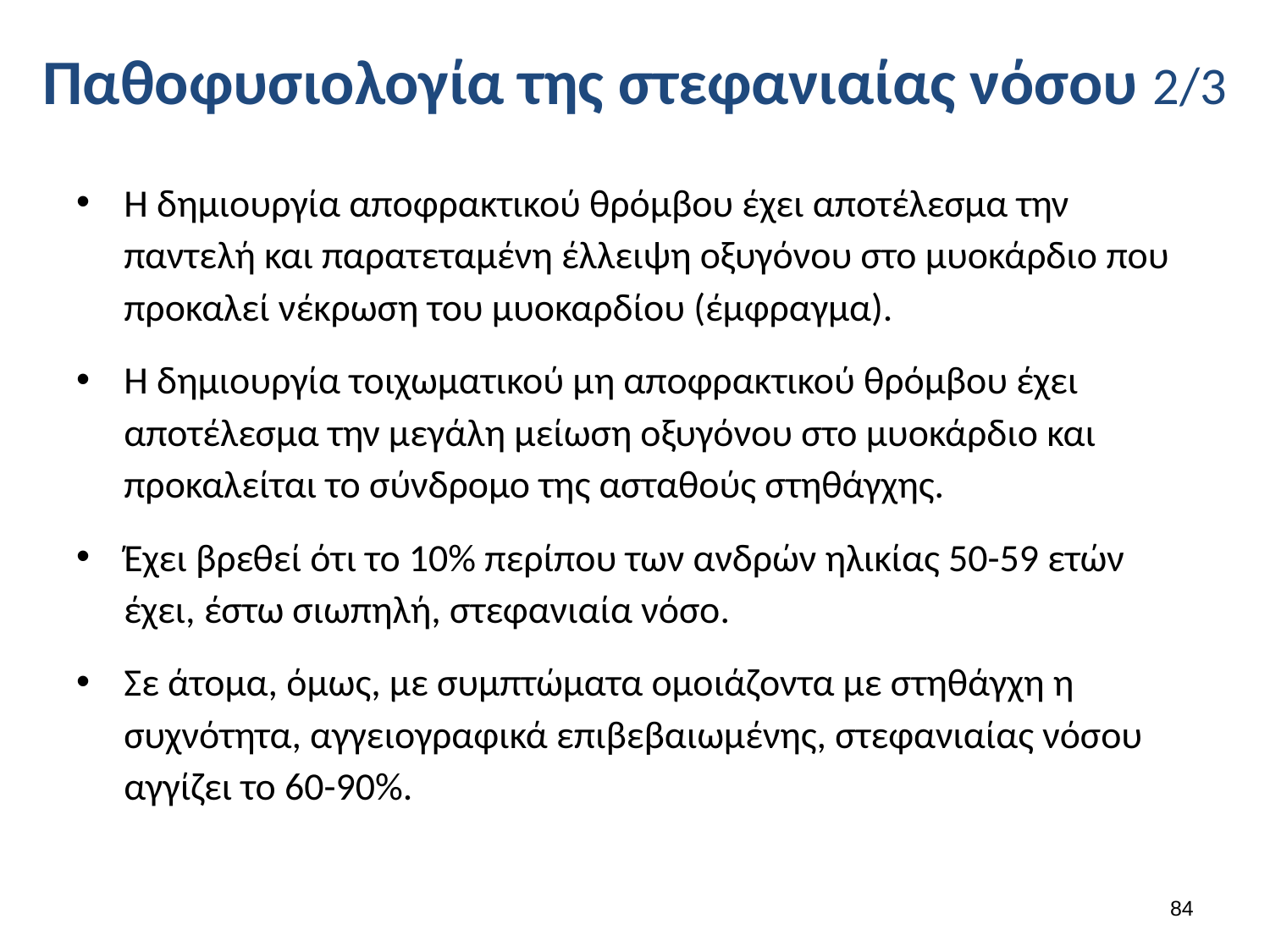

# Παθοφυσιολογία της στεφανιαίας νόσου 2/3
Η δημιουργία αποφρακτικού θρόμβου έχει αποτέλεσμα την παντελή και παρατεταμένη έλλειψη οξυγόνου στο μυοκάρδιο που προκαλεί νέκρωση του μυοκαρδίου (έμφραγμα).
Η δημιουργία τοιχωματικού μη αποφρακτικού θρόμβου έχει αποτέλεσμα την μεγάλη μείωση οξυγόνου στο μυοκάρδιο και προκαλείται το σύνδρομο της ασταθούς στηθάγχης.
Έχει βρεθεί ότι το 10% περίπου των ανδρών ηλικίας 50-59 ετών έχει, έστω σιωπηλή, στεφανιαία νόσο.
Σε άτομα, όμως, με συμπτώματα ομοιάζοντα με στηθάγχη η συχνότητα, αγγειογραφικά επιβεβαιωμένης, στεφανιαίας νόσου αγγίζει το 60-90%.
84